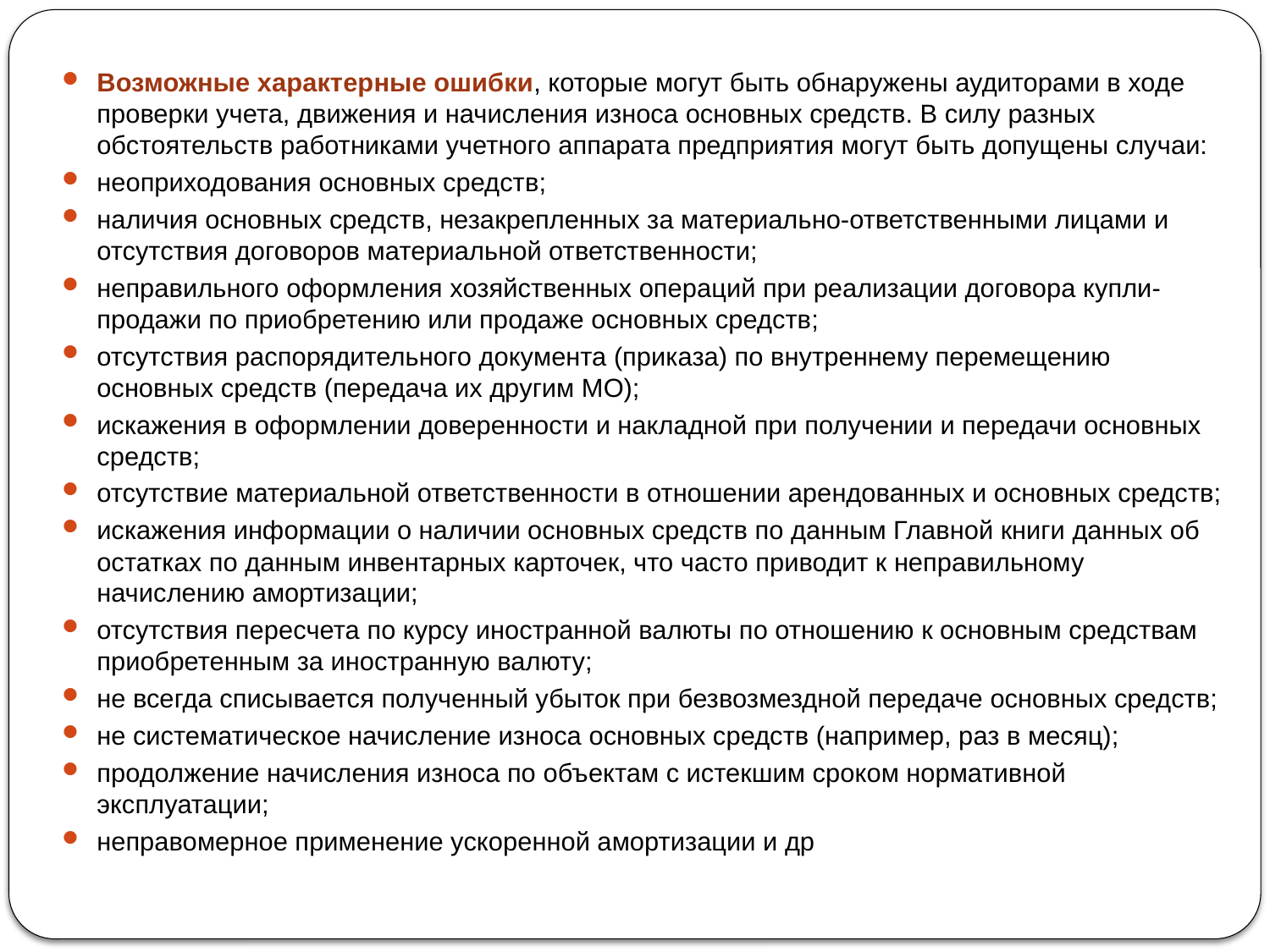

Возможные характерные ошибки, которые могут быть обнаружены аудиторами в ходе проверки учета, движения и начисления износа основных средств. В силу разных обстоятельств работниками учетного аппарата предприятия могут быть допущены случаи:
неоприходования основных средств;
наличия основных средств, незакрепленных за материально-ответственными лицами и отсутствия договоров материальной ответственности;
неправильного оформления хозяйственных операций при реализации договора купли-продажи по приобретению или продаже основных средств;
отсутствия распорядительного документа (приказа) по внутреннему перемещению основных средств (передача их другим МО);
искажения в оформлении доверенности и накладной при получении и передачи основных средств;
отсутствие материальной ответственности в отношении арендованных и основных средств;
искажения информации о наличии основных средств по данным Главной книги данных об остатках по данным инвентарных карточек, что часто приводит к неправильному начислению амортизации;
отсутствия пересчета по курсу иностранной валюты по отношению к основным средствам приобретенным за иностранную валюту;
не всегда списывается полученный убыток при безвозмездной передаче основных средств;
не систематическое начисление износа основных средств (например, раз в месяц);
продолжение начисления износа по объектам с истекшим сроком нормативной эксплуатации;
неправомерное применение ускоренной амортизации и др